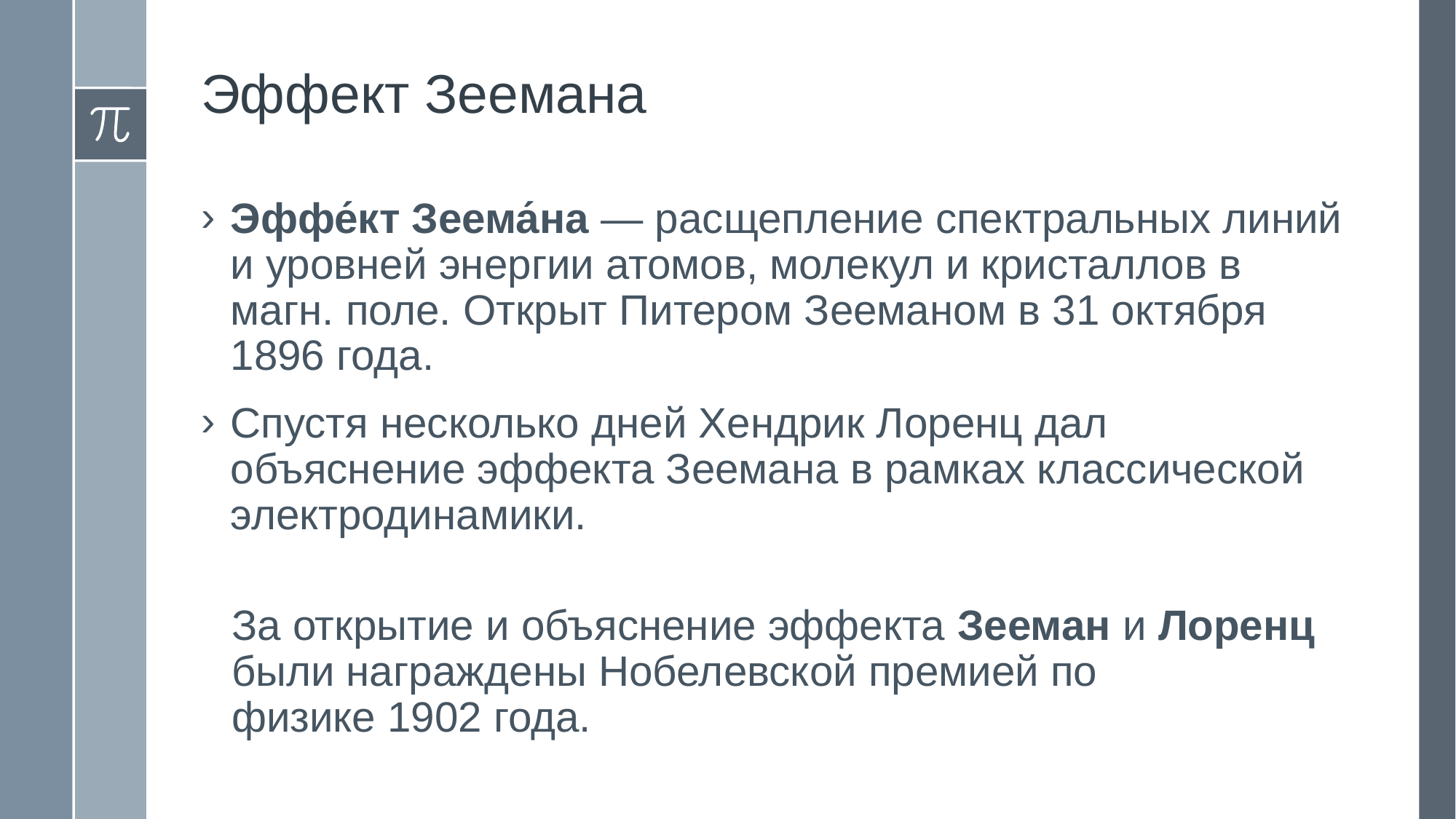

# Эффект Зеемана
Эффе́кт Зеема́на — расщепление спектральных линий и уровней энергии атомов, молекул и кристаллов в магн. поле. Открыт Питером Зееманом в 31 октября 1896 года.
Спустя несколько дней Хендрик Лоренц дал объяснение эффекта Зеемана в рамках классической электродинамики.

За открытие и объяснение эффекта Зееман и Лоренц были награждены Нобелевской премией по физике 1902 года.